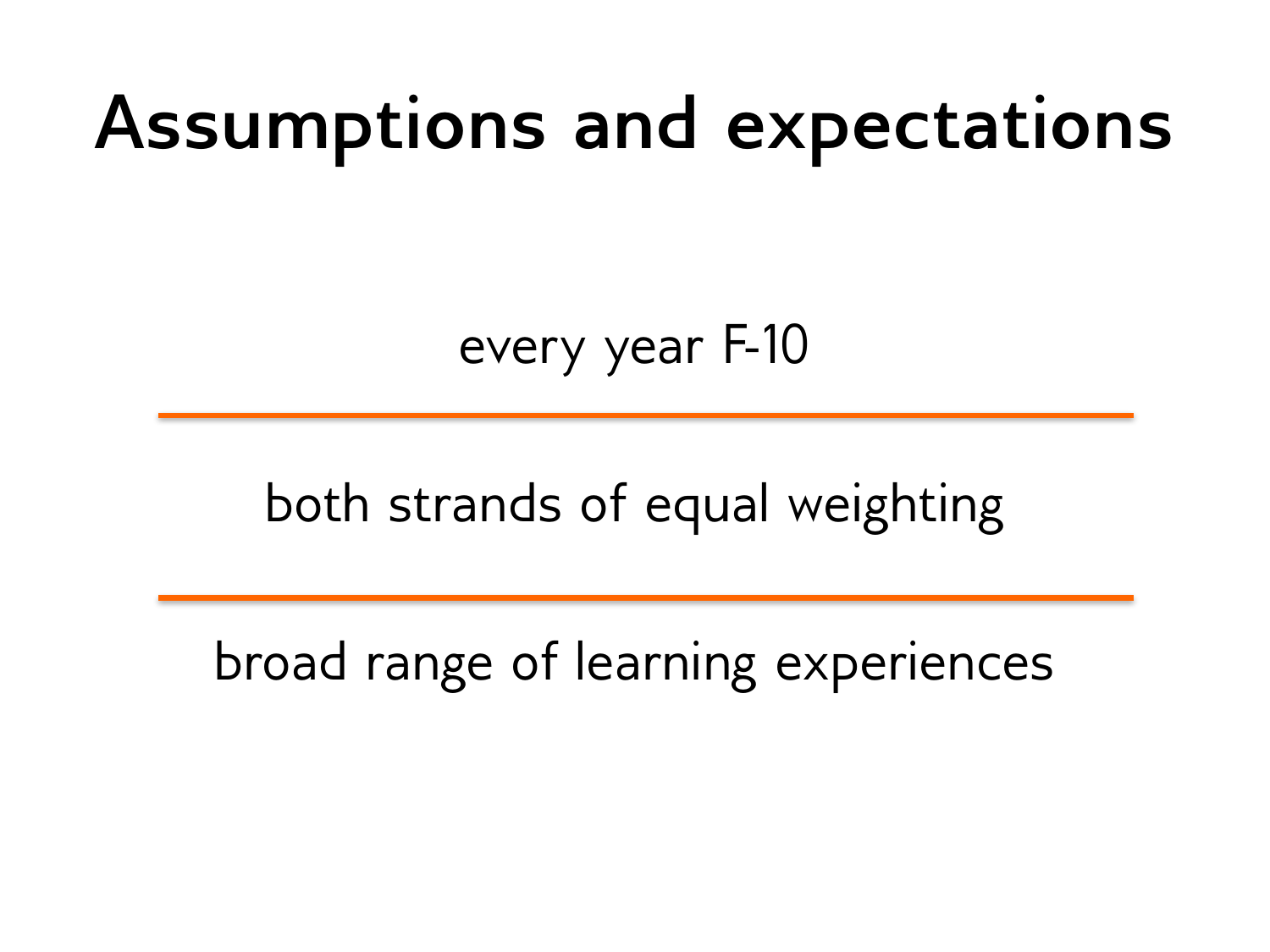

# Assumptions and expectations

every year F-10

both strands of equal weighting

broad range of learning experiences